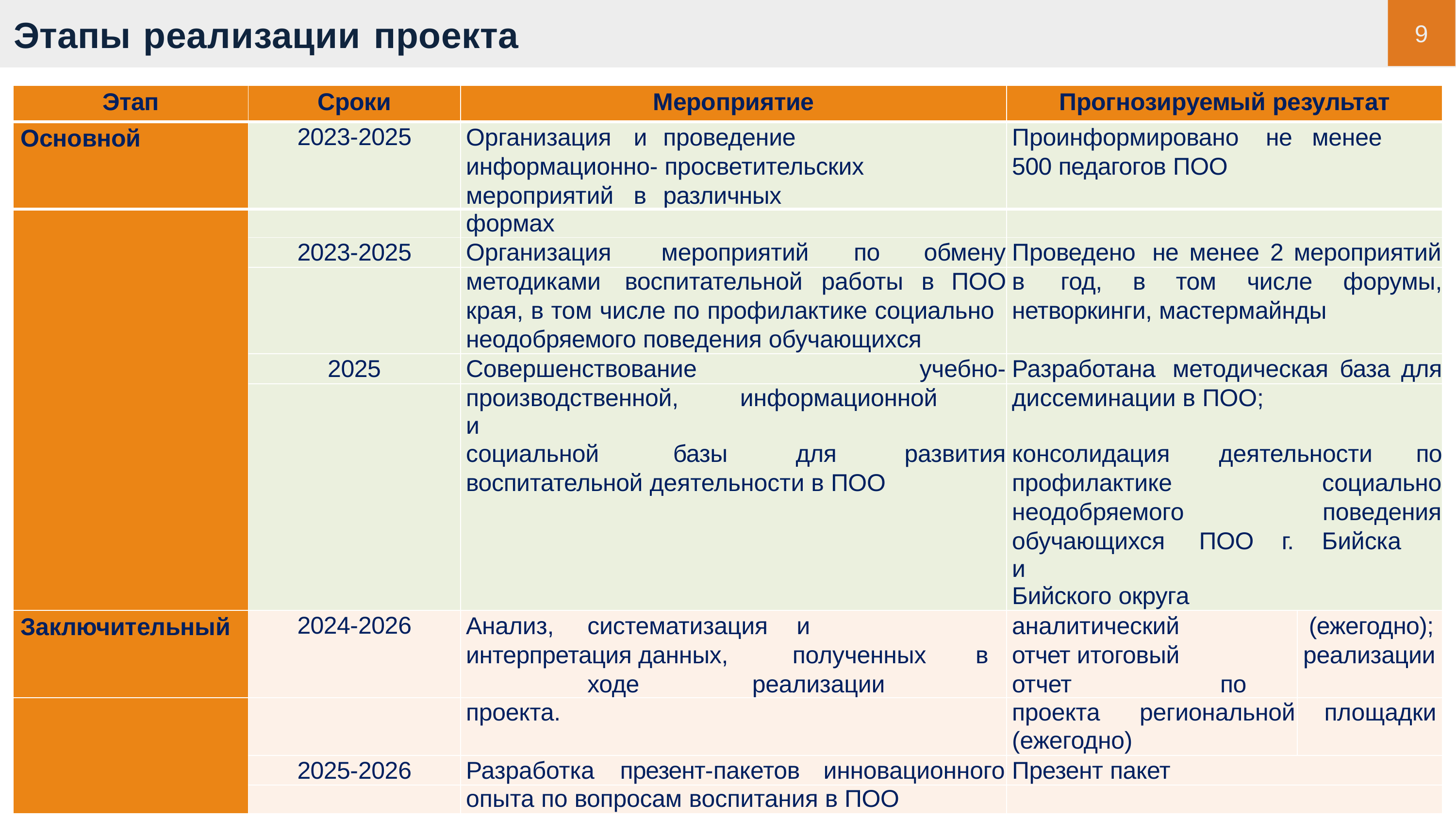

# Этапы реализации проекта
9
| Этап | Сроки | Мероприятие | Прогнозируемый результат |  |
| --- | --- | --- | --- | --- |
| Основной | 2023-2025 | Организация и проведение информационно- просветительских мероприятий в различных | Проинформировано не менее 500 педагогов ПОО |  |
|  |  | формах |  |  |
|  | 2023-2025 | Организация мероприятий по обмену | Проведено не менее 2 мероприятий |  |
|  |  | методиками воспитательной работы в ПОО | в год, в том числе форумы, |  |
|  |  | края, в том числе по профилактике социально | нетворкинги, мастермайнды |  |
|  |  | неодобряемого поведения обучающихся |  |  |
|  | 2025 | Совершенствование учебно- | Разработана методическая база для |  |
|  |  | производственной, информационной и | диссеминации в ПОО; |  |
|  |  | социальной базы для развития | консолидация деятельности по |  |
|  |  | воспитательной деятельности в ПОО | профилактике социально |  |
|  |  |  | неодобряемого поведения |  |
|  |  |  | обучающихся ПОО г. Бийска и |  |
|  |  |  | Бийского округа |  |
| Заключительный | 2024-2026 | Анализ, систематизация и интерпретация данных, полученных в ходе реализации | аналитический отчет итоговый отчет по | (ежегодно); реализации |
|  |  | проекта. | проекта региональной | площадки |
|  |  |  | (ежегодно) |  |
|  | 2025-2026 | Разработка презент-пакетов инновационного | Презент пакет |  |
|  |  | опыта по вопросам воспитания в ПОО |  |  |